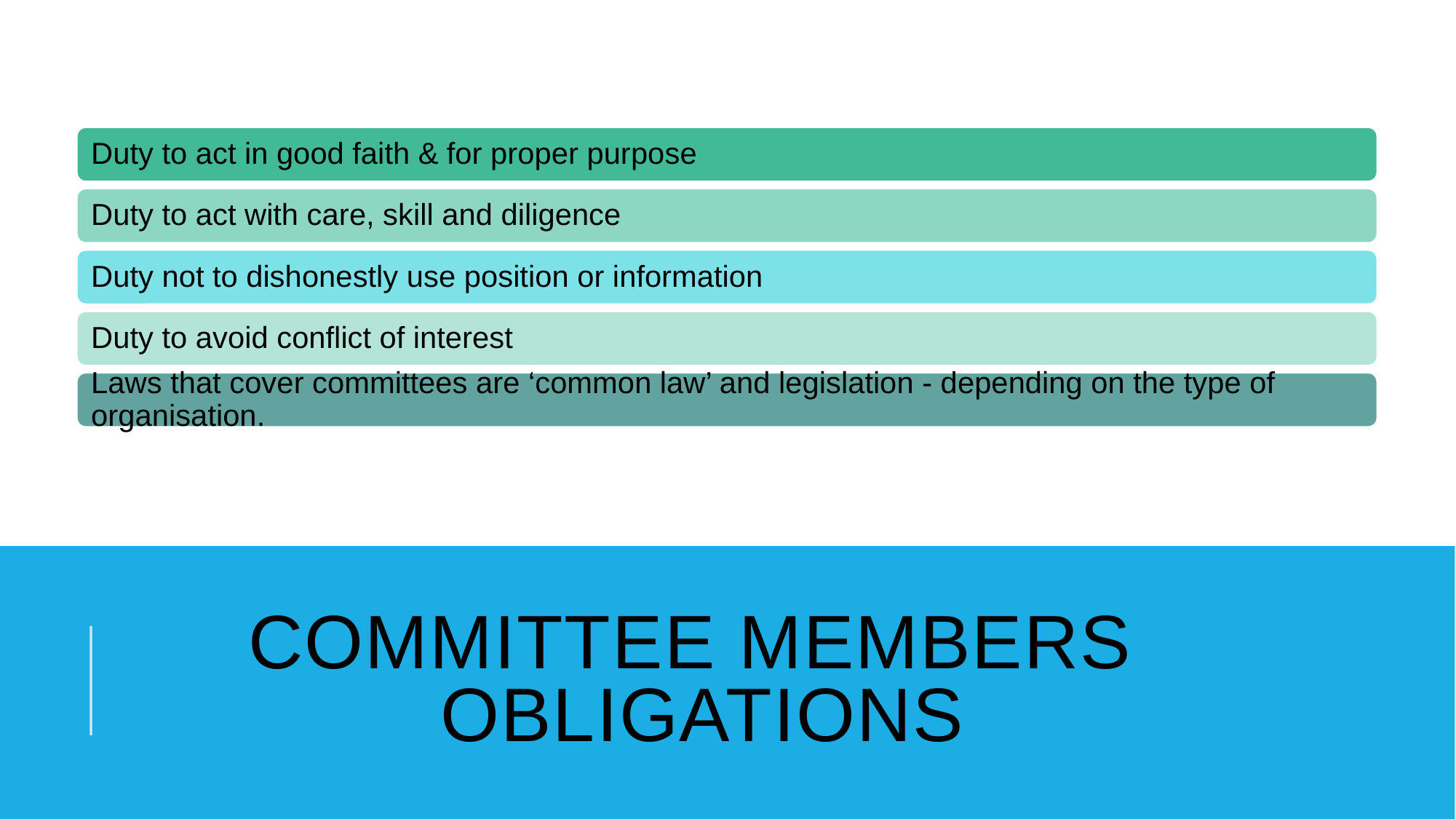

Duty to act in good faith & for proper purpose
Duty to act with care, skill and diligence
Duty not to dishonestly use position or information
Duty to avoid conflict of interest
Laws that cover committees are ‘common law’ and legislation - depending on the type of organisation.

# Committee members  Obligations